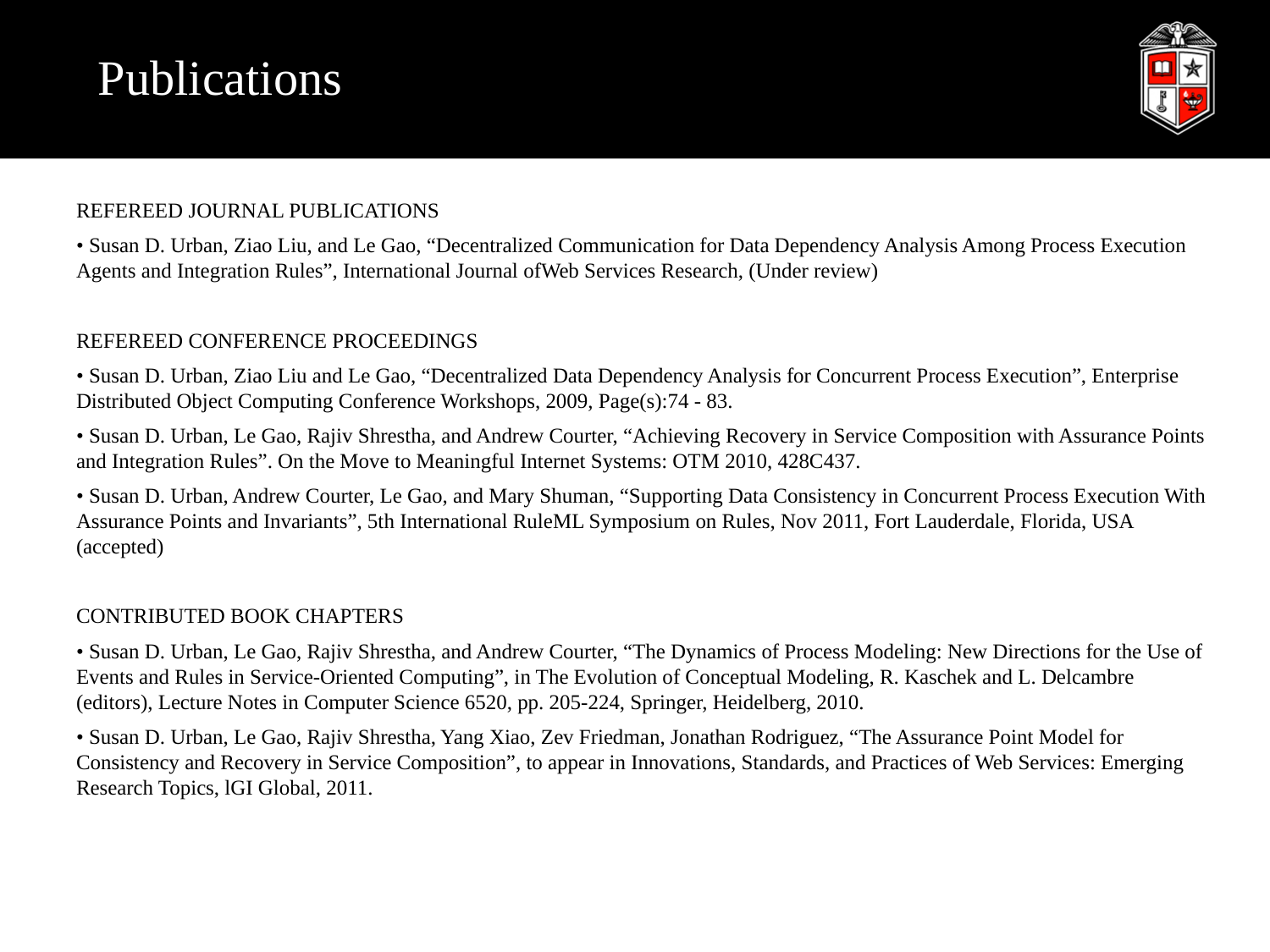

# Publications
REFEREED JOURNAL PUBLICATIONS
• Susan D. Urban, Ziao Liu, and Le Gao, “Decentralized Communication for Data Dependency Analysis Among Process Execution Agents and Integration Rules”, International Journal ofWeb Services Research, (Under review)

REFEREED CONFERENCE PROCEEDINGS
• Susan D. Urban, Ziao Liu and Le Gao, “Decentralized Data Dependency Analysis for Concurrent Process Execution”, Enterprise Distributed Object Computing Conference Workshops, 2009, Page(s):74 - 83.
• Susan D. Urban, Le Gao, Rajiv Shrestha, and Andrew Courter, “Achieving Recovery in Service Composition with Assurance Points and Integration Rules”. On the Move to Meaningful Internet Systems: OTM 2010, 428C437.
• Susan D. Urban, Andrew Courter, Le Gao, and Mary Shuman, “Supporting Data Consistency in Concurrent Process Execution With Assurance Points and Invariants”, 5th International RuleML Symposium on Rules, Nov 2011, Fort Lauderdale, Florida, USA (accepted)

CONTRIBUTED BOOK CHAPTERS
• Susan D. Urban, Le Gao, Rajiv Shrestha, and Andrew Courter, “The Dynamics of Process Modeling: New Directions for the Use of Events and Rules in Service-Oriented Computing”, in The Evolution of Conceptual Modeling, R. Kaschek and L. Delcambre (editors), Lecture Notes in Computer Science 6520, pp. 205-224, Springer, Heidelberg, 2010.
• Susan D. Urban, Le Gao, Rajiv Shrestha, Yang Xiao, Zev Friedman, Jonathan Rodriguez, “The Assurance Point Model for Consistency and Recovery in Service Composition”, to appear in Innovations, Standards, and Practices of Web Services: Emerging Research Topics, lGI Global, 2011.